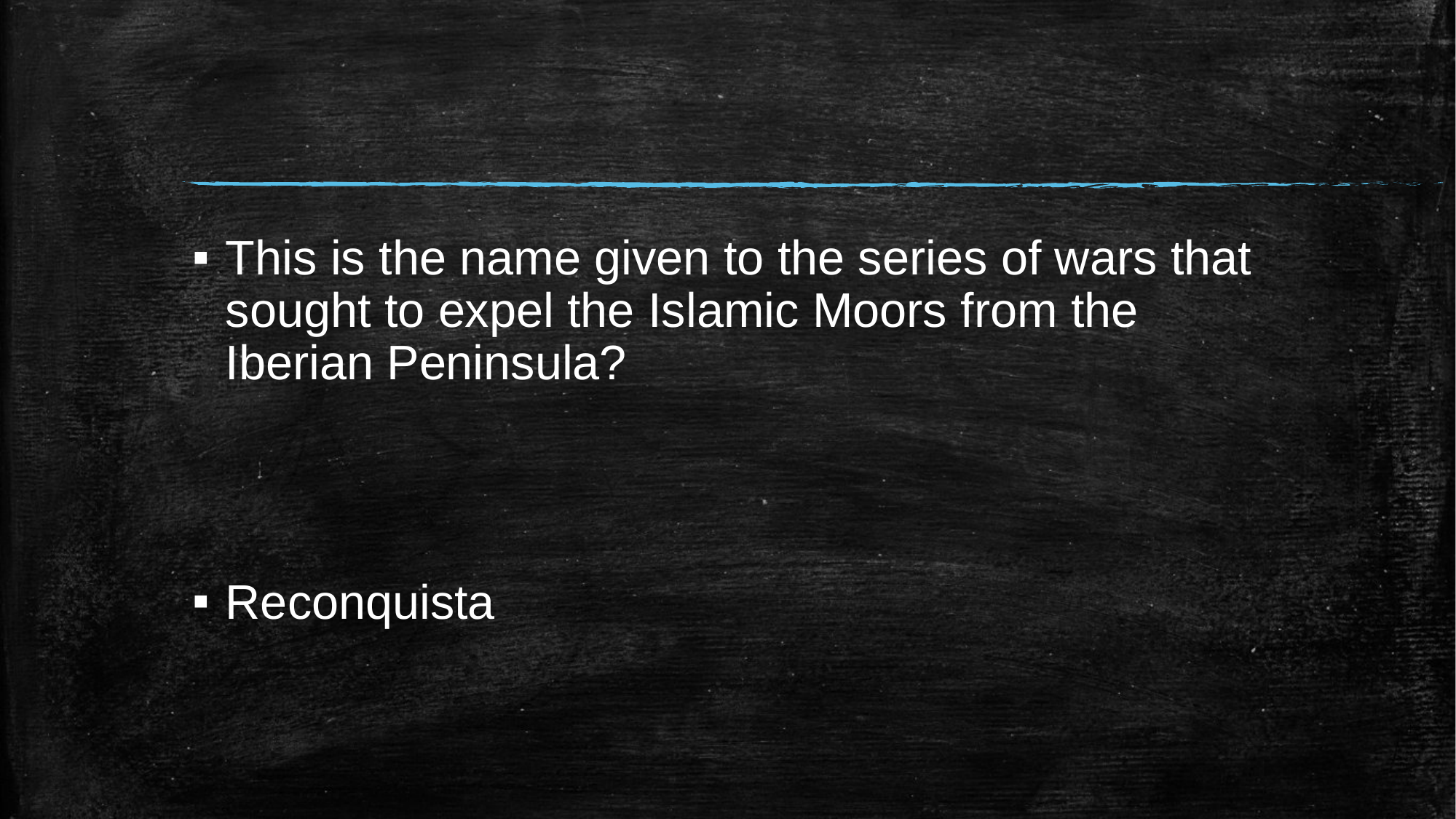

#
This is the name given to the series of wars that sought to expel the Islamic Moors from the Iberian Peninsula?

Reconquista